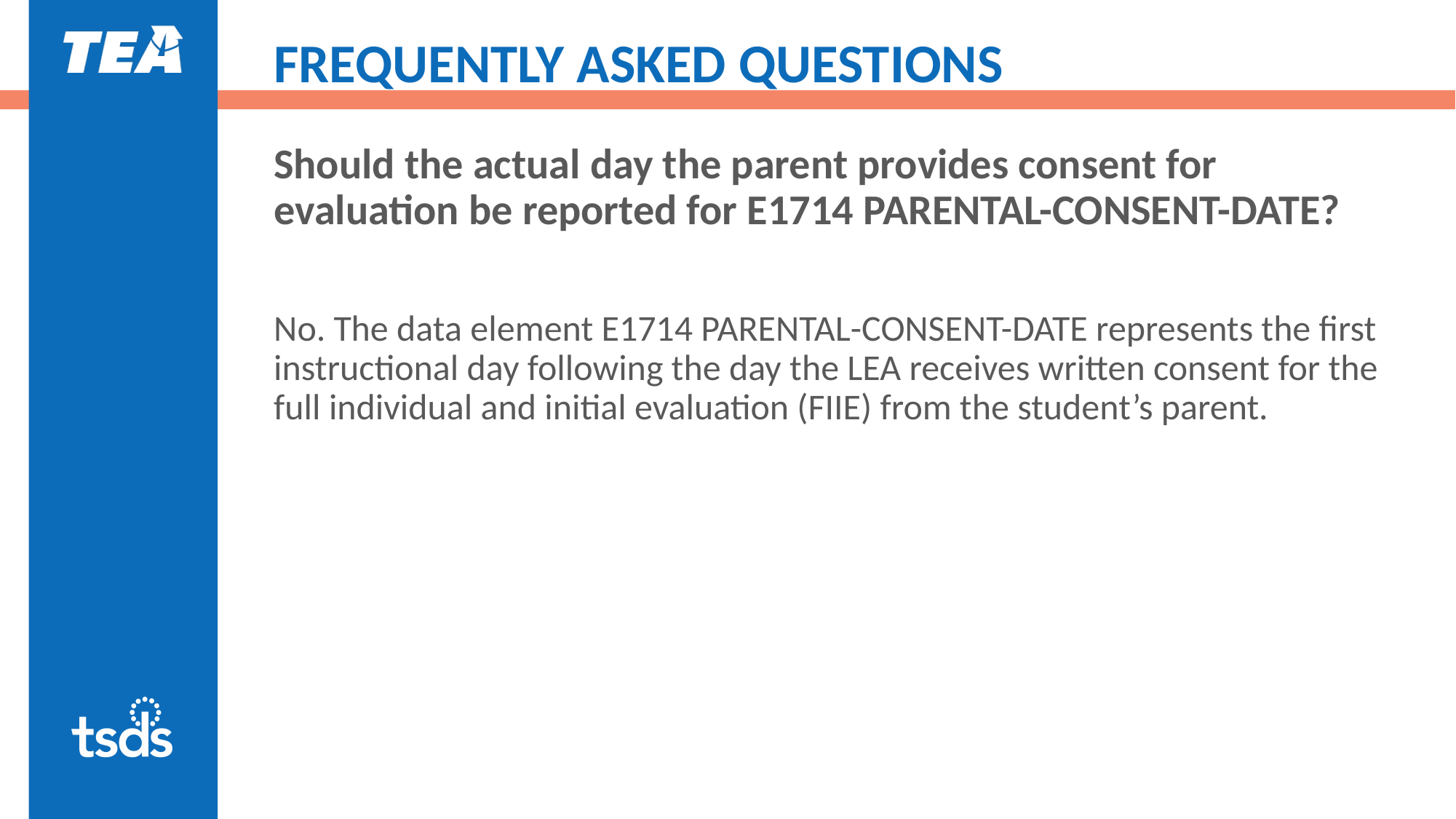

# FREQUENTLY ASKED QUESTIONS
Should the actual day the parent provides consent for evaluation be reported for E1714 PARENTAL-CONSENT-DATE?

No. The data element E1714 PARENTAL-CONSENT-DATE represents the first instructional day following the day the LEA receives written consent for the full individual and initial evaluation (FIIE) from the student’s parent.